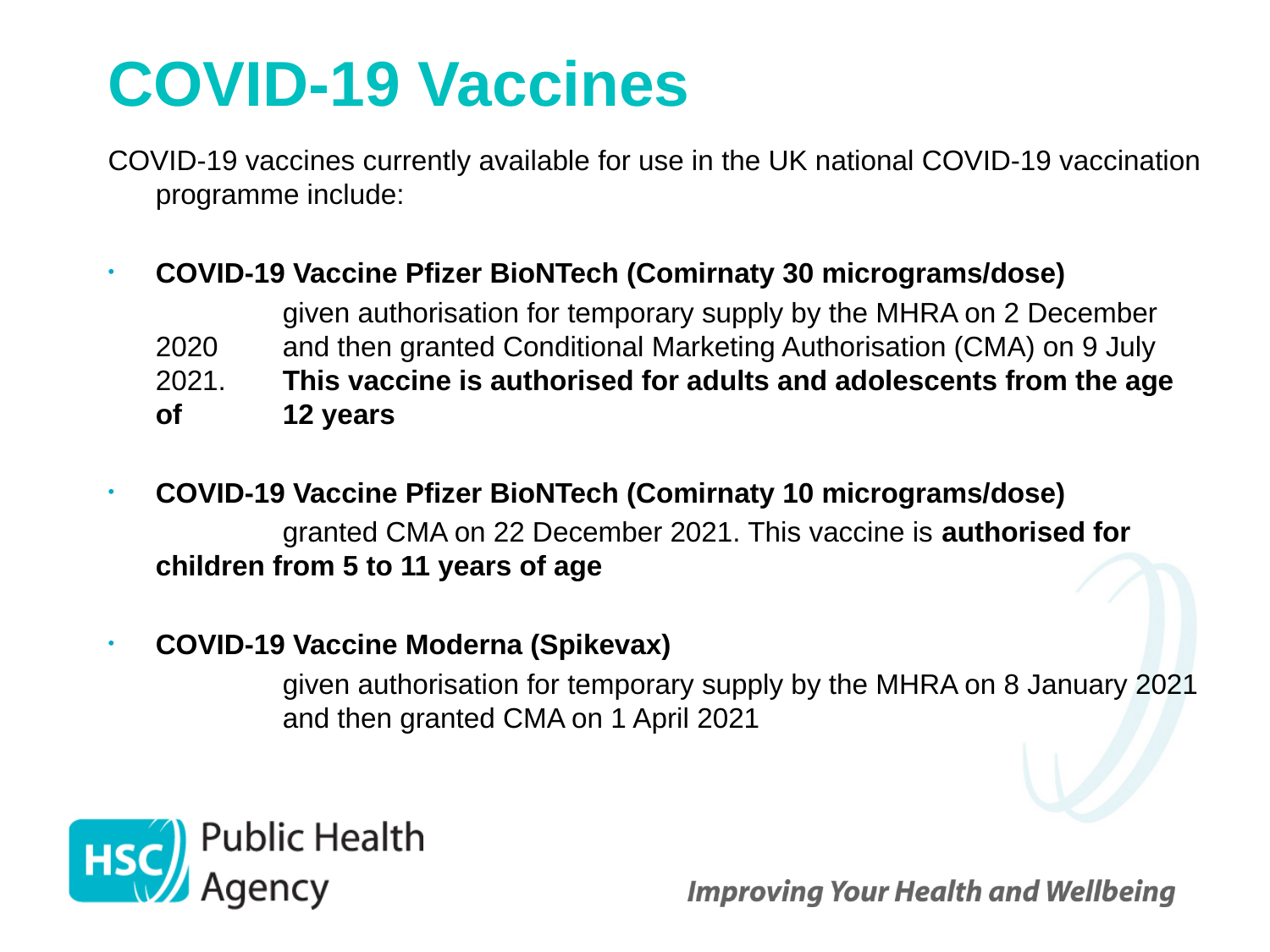

# COVID-19 Vaccines
COVID-19 vaccines currently available for use in the UK national COVID-19 vaccination programme include:

COVID-19 Vaccine Pfizer BioNTech (Comirnaty 30 micrograms/dose)
	given authorisation for temporary supply by the MHRA on 2 December 2020 	and then granted Conditional Marketing Authorisation (CMA) on 9 July 2021. 	This vaccine is authorised for adults and adolescents from the age of 	12 years

COVID-19 Vaccine Pfizer BioNTech (Comirnaty 10 micrograms/dose)
	granted CMA on 22 December 2021. This vaccine is authorised for 	children from 5 to 11 years of age

COVID-19 Vaccine Moderna (Spikevax)
	given authorisation for temporary supply by the MHRA on 8 January 2021 	and then granted CMA on 1 April 2021